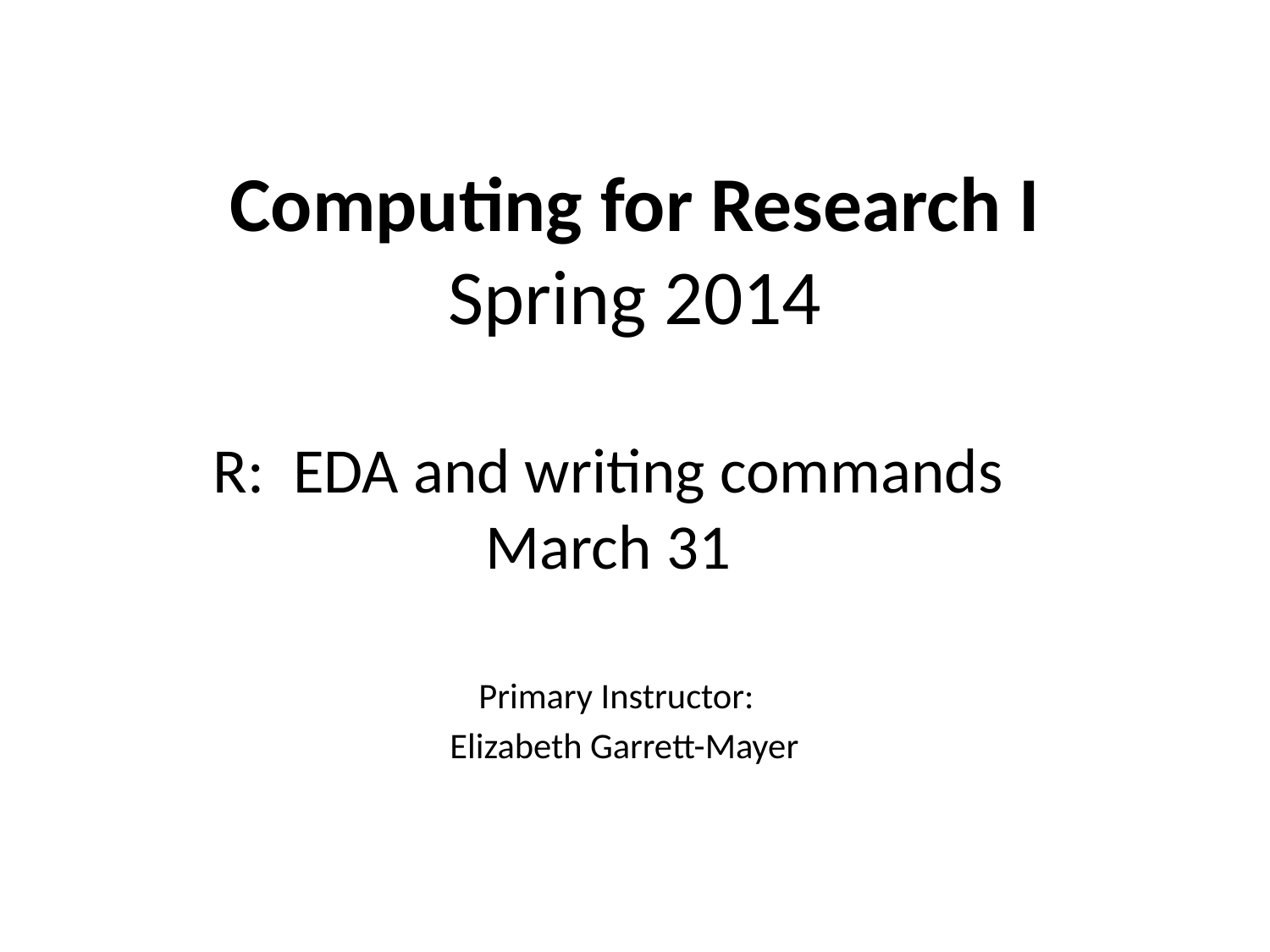

Computing for Research I
Spring 2014
R:  EDA and writing commands
March 31
Primary Instructor:
Elizabeth Garrett-Mayer